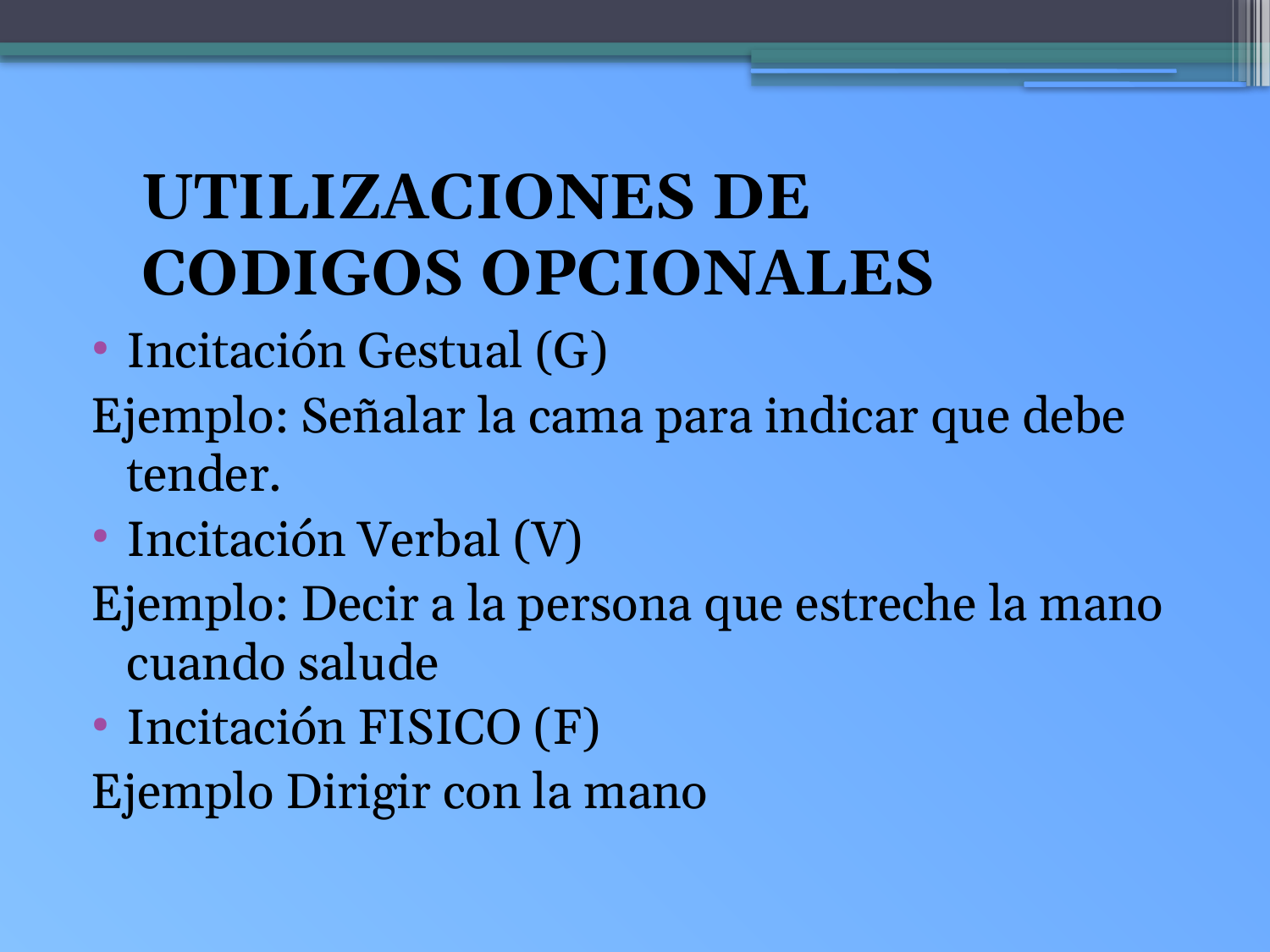

UTILIZACIONES DE CODIGOS OPCIONALES
#
Incitación Gestual (G)
Ejemplo: Señalar la cama para indicar que debe tender.
Incitación Verbal (V)
Ejemplo: Decir a la persona que estreche la mano cuando salude
Incitación FISICO (F)
Ejemplo Dirigir con la mano